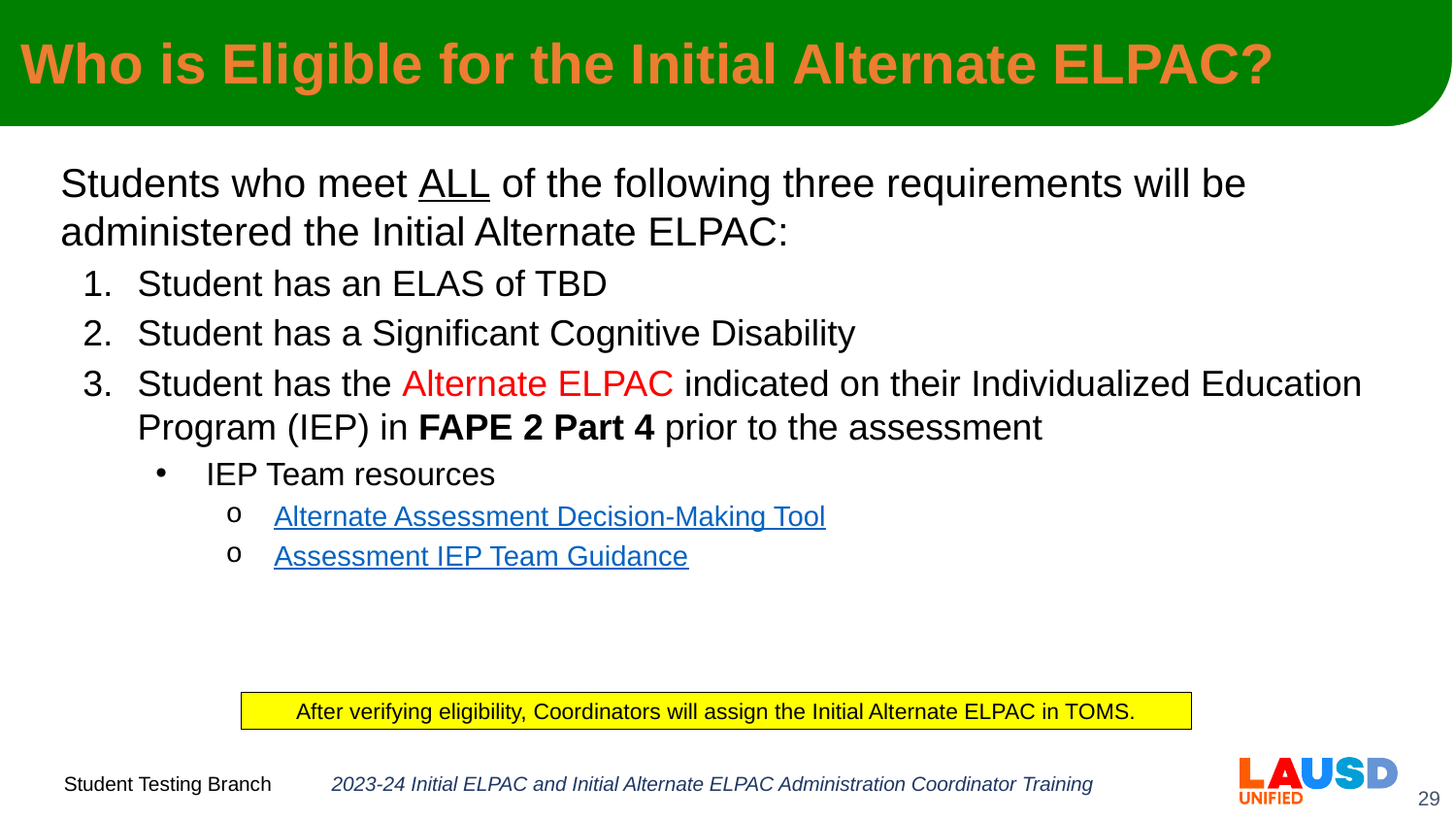

# Who is Eligible for the Initial Alternate ELPAC?
Students who meet ALL of the following three requirements will be administered the Initial Alternate ELPAC:
Student has an ELAS of TBD
Student has a Significant Cognitive Disability
Student has the Alternate ELPAC indicated on their Individualized Education Program (IEP) in FAPE 2 Part 4 prior to the assessment
IEP Team resources
Alternate Assessment Decision-Making Tool
Assessment IEP Team Guidance

After verifying eligibility, Coordinators will assign the Initial Alternate ELPAC in TOMS.
2023-24 Initial ELPAC and Initial Alternate ELPAC Administration Coordinator Training